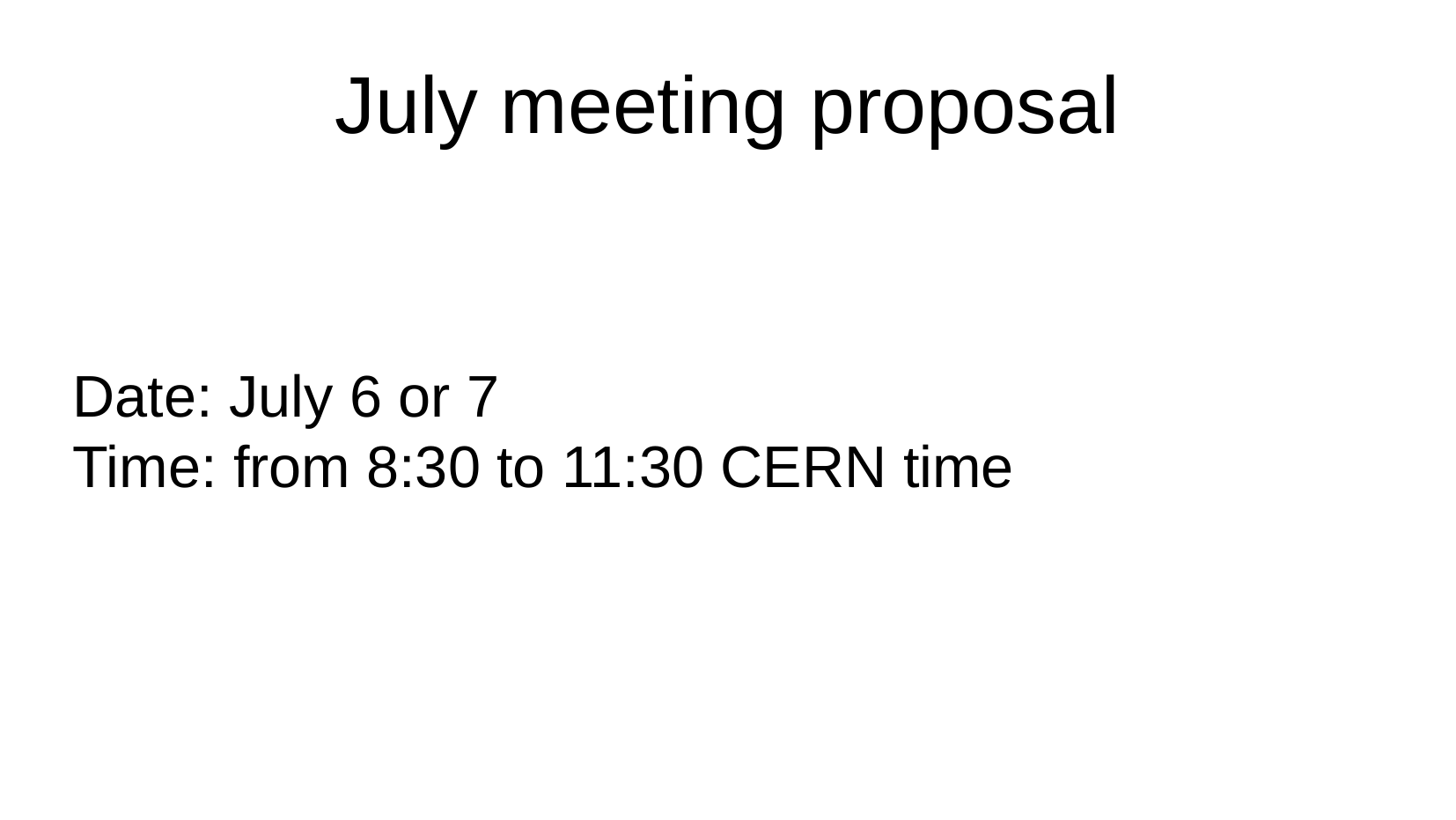

July meeting proposal
Date: July 6 or 7
Time: from 8:30 to 11:30 CERN time